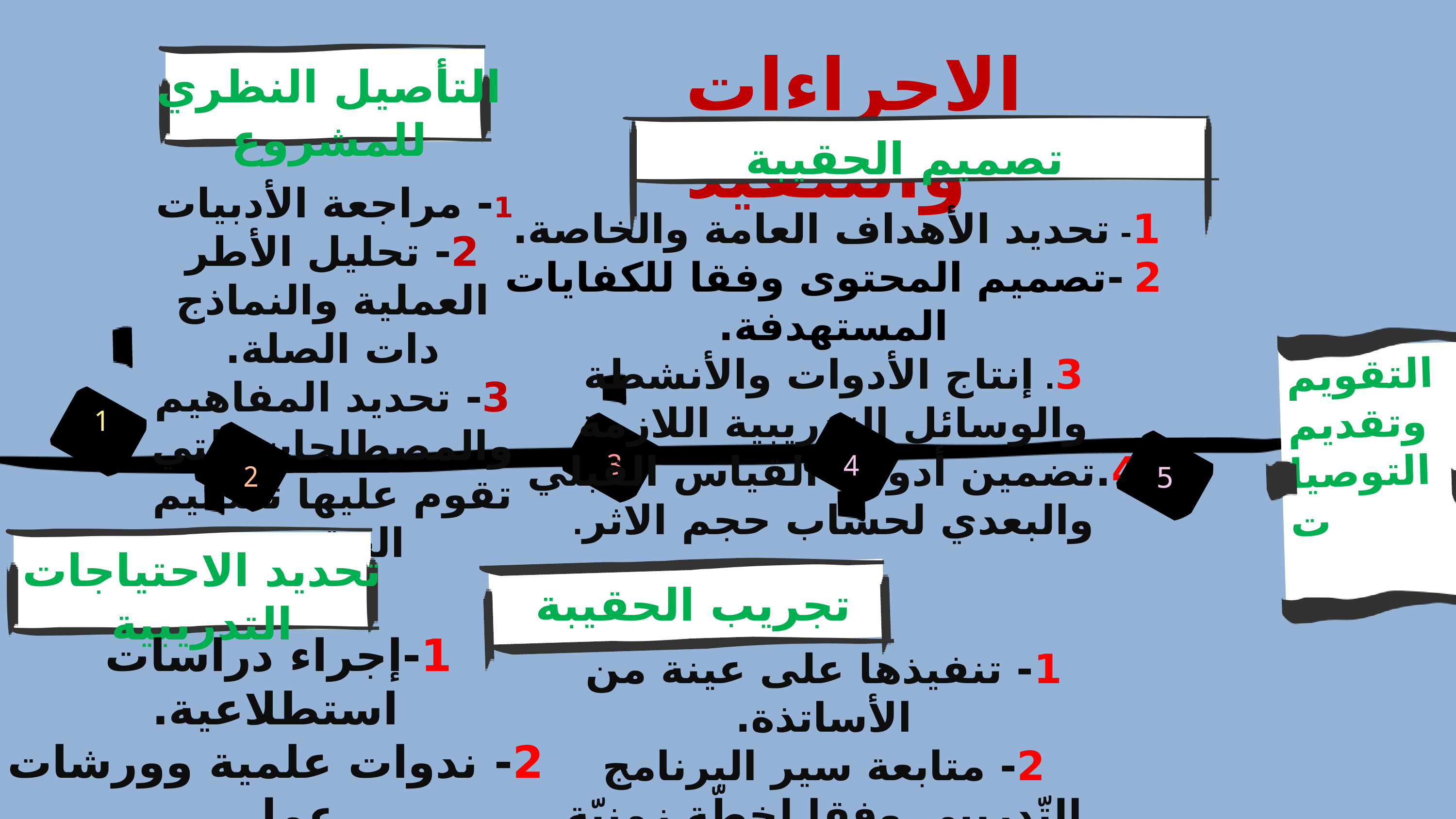

الاجراءات والتنفيذ

التأصيل النظري للمشروع

تصميم الحقيبة
1- مراجعة الأدبيات
2- تحليل الأطر العملية والنماذج دات الصلة.
3- تحديد المفاهيم والمصطلحات التي تقوم عليها تصميم الحقيبة
1- تحديد الأهداف العامة والخاصة.
2 -تصميم المحتوى وفقا للكفايات المستهدفة.
3. إنتاج الأدوات والأنشطة والوسائل التدريبية اللازمة
4.تضمين أدوات القياس القبلي والبعدي لحساب حجم الاثر.

التقويم وتقديم التوصيات

1

3
4
2
5

تحديد الاحتياجات التدريبية

تجريب الحقيبة
1-إجراء دراسات استطلاعية.
2- ندوات علمية وورشات عمل .
3- تحليل البيانات واستخلاص النتائج
1- تنفيذها على عينة من الأساتذة.
2- متابعة سير البرنامج التّدريبي وفقا لخطّة زمنيّة محدّدة.
3- تطبيق أدوات القياس القبلي والبعدي لقياس التغيير في الكفايات.